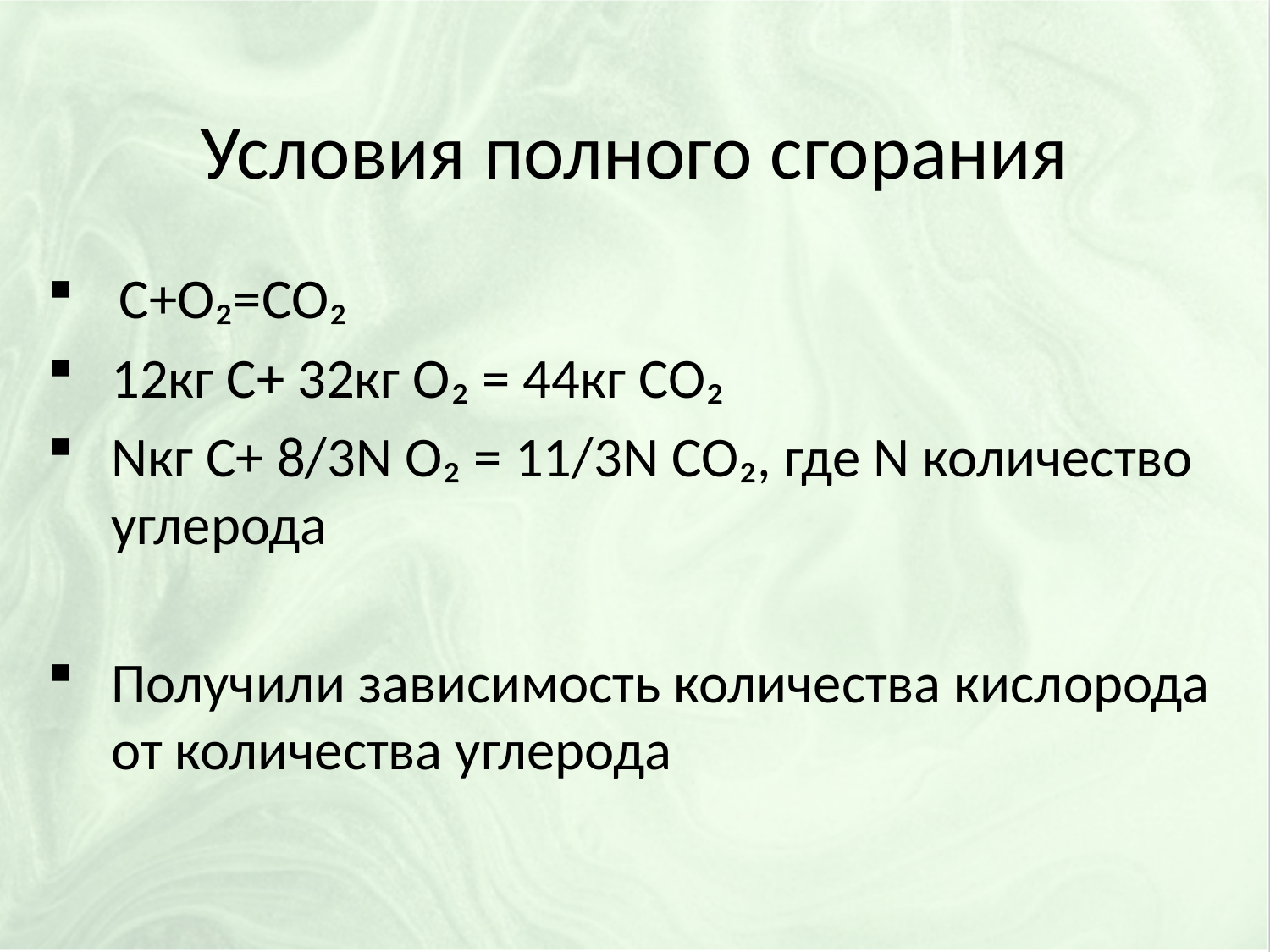

# Условия полного сгорания
С+О₂=СО₂
12кг С+ 32кг О₂ = 44кг СО₂
Nкг С+ 8/3N O₂ = 11/3N CO₂, где N количество углерода

Получили зависимость количества кислорода от количества углерода